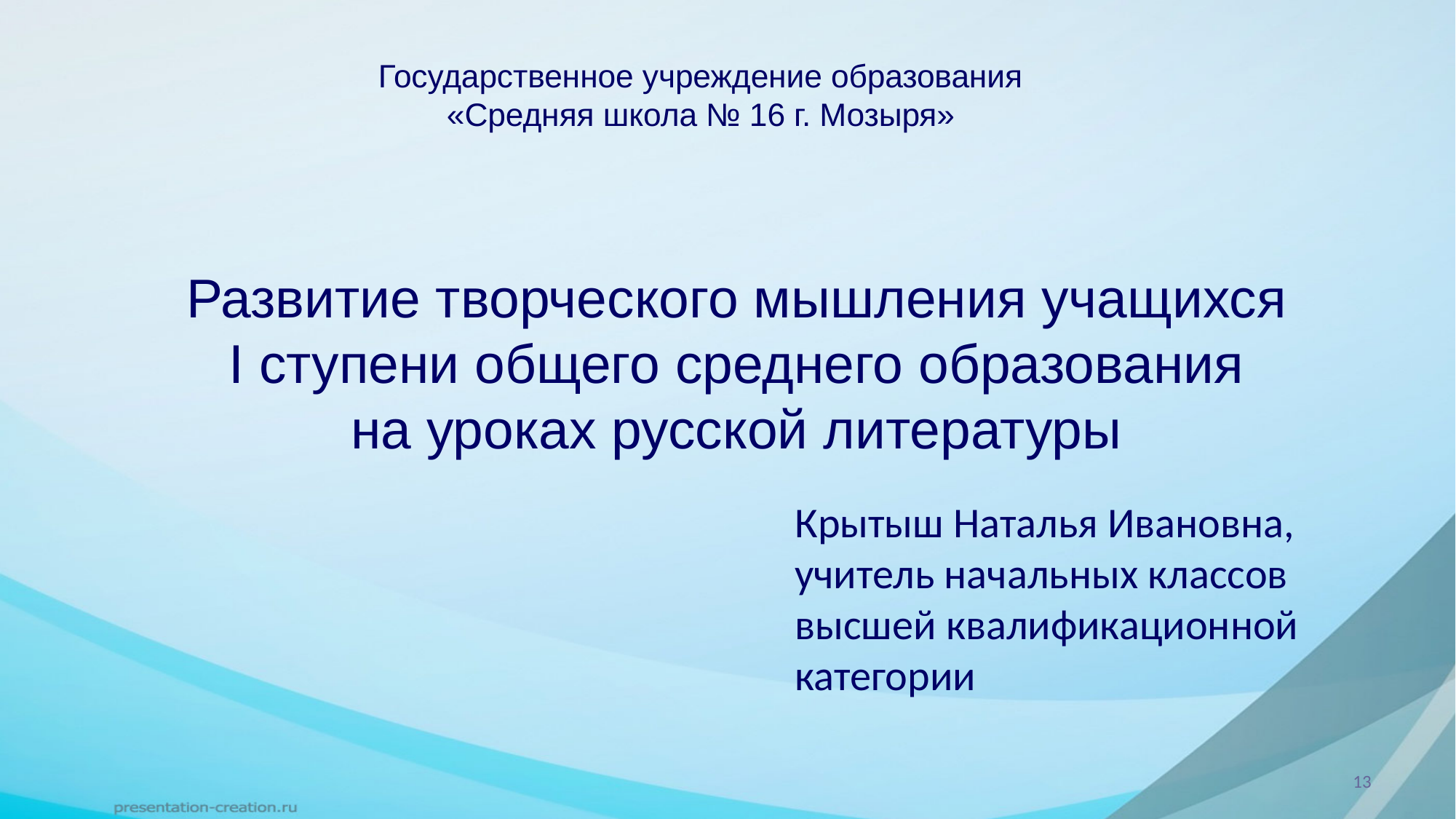

# Государственное учреждение образования «Средняя школа № 16 г. Мозыря»
Развитие творческого мышления учащихся I ступени общего среднего образования
на уроках русской литературы
Крытыш Наталья Ивановна,
учитель начальных классов высшей квалификационной категории

13